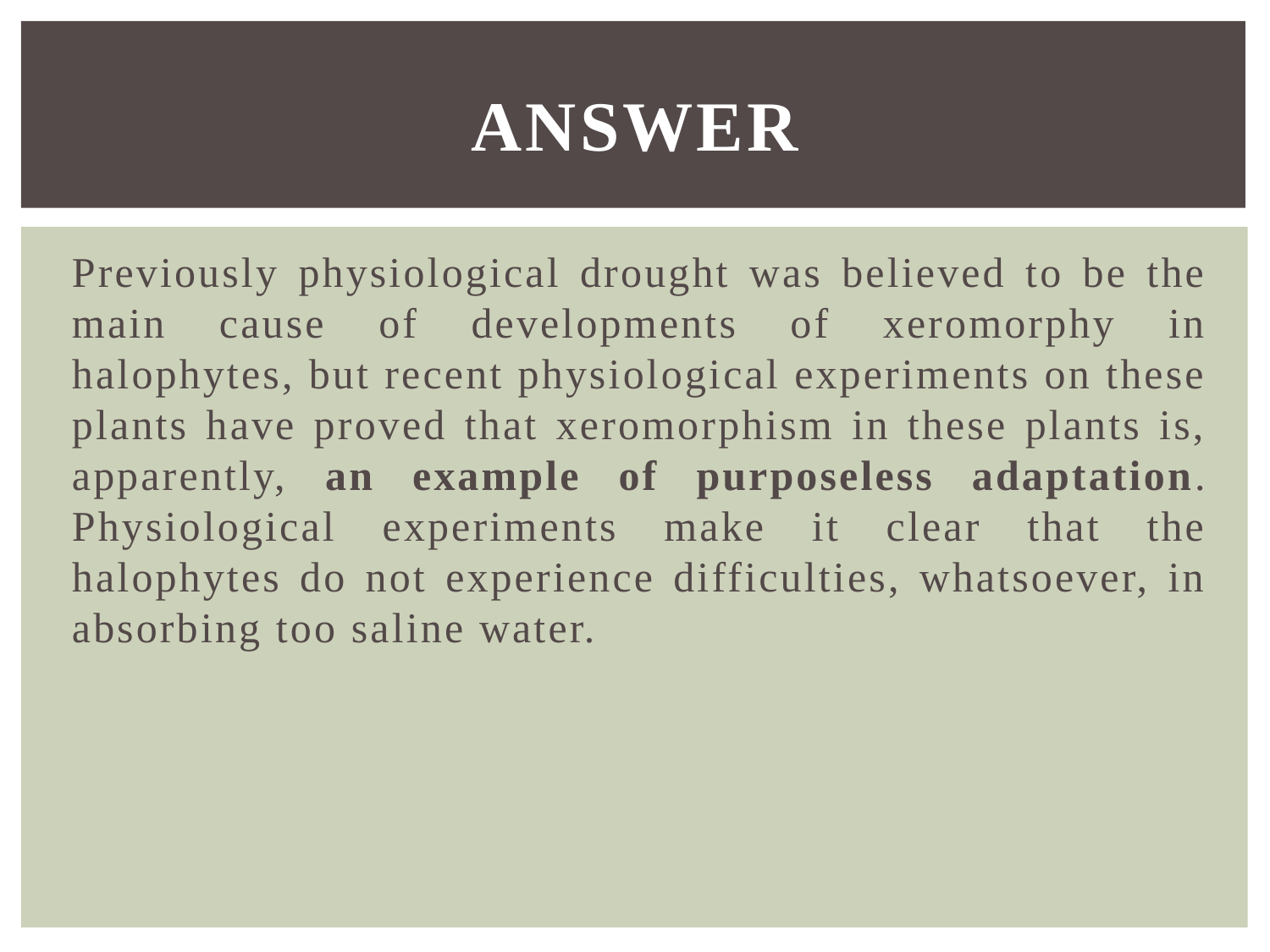

# Answer
Previously physiological drought was believed to be the main cause of developments of xeromorphy in halophytes, but recent physiological experiments on these plants have proved that xeromorphism in these plants is, apparently, an example of purposeless adaptation. Physiological experiments make it clear that the halophytes do not experience difficulties, whatsoever, in absorbing too saline water.